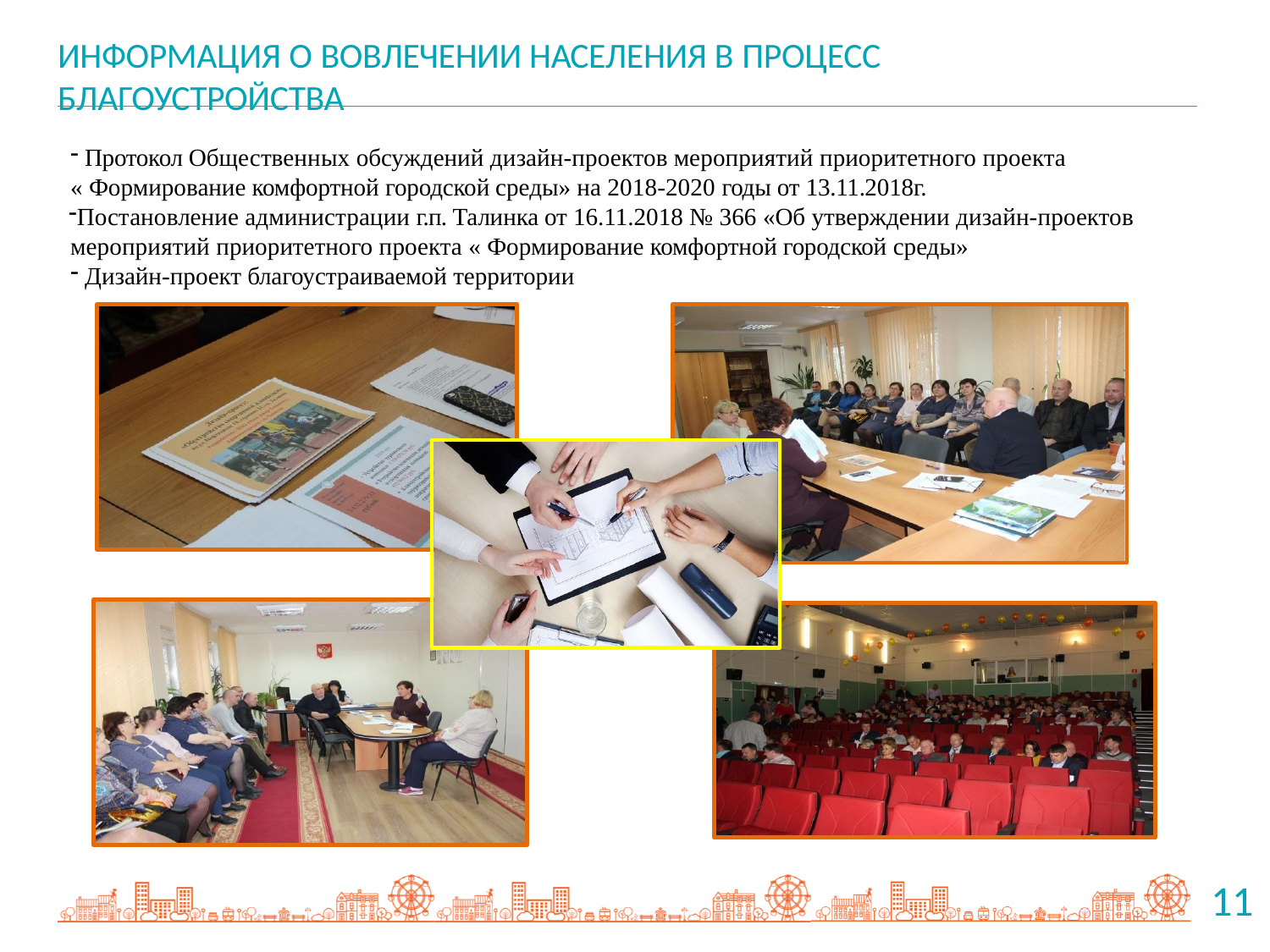

# ИНФОРМАЦИЯ О ВОВЛЕЧЕНИИ НАСЕЛЕНИЯ В ПРОЦЕСС БЛАГОУСТРОЙСТВА

Протокол Общественных обсуждений дизайн-проектов мероприятий приоритетного проекта
« Формирование комфортной городской среды» на 2018-2020 годы от 13.11.2018г.
Постановление администрации г.п. Талинка от 16.11.2018 № 366 «Об утверждении дизайн-проектов  мероприятий приоритетного проекта « Формирование комфортной городской среды»
Дизайн-проект благоустраиваемой территории

11